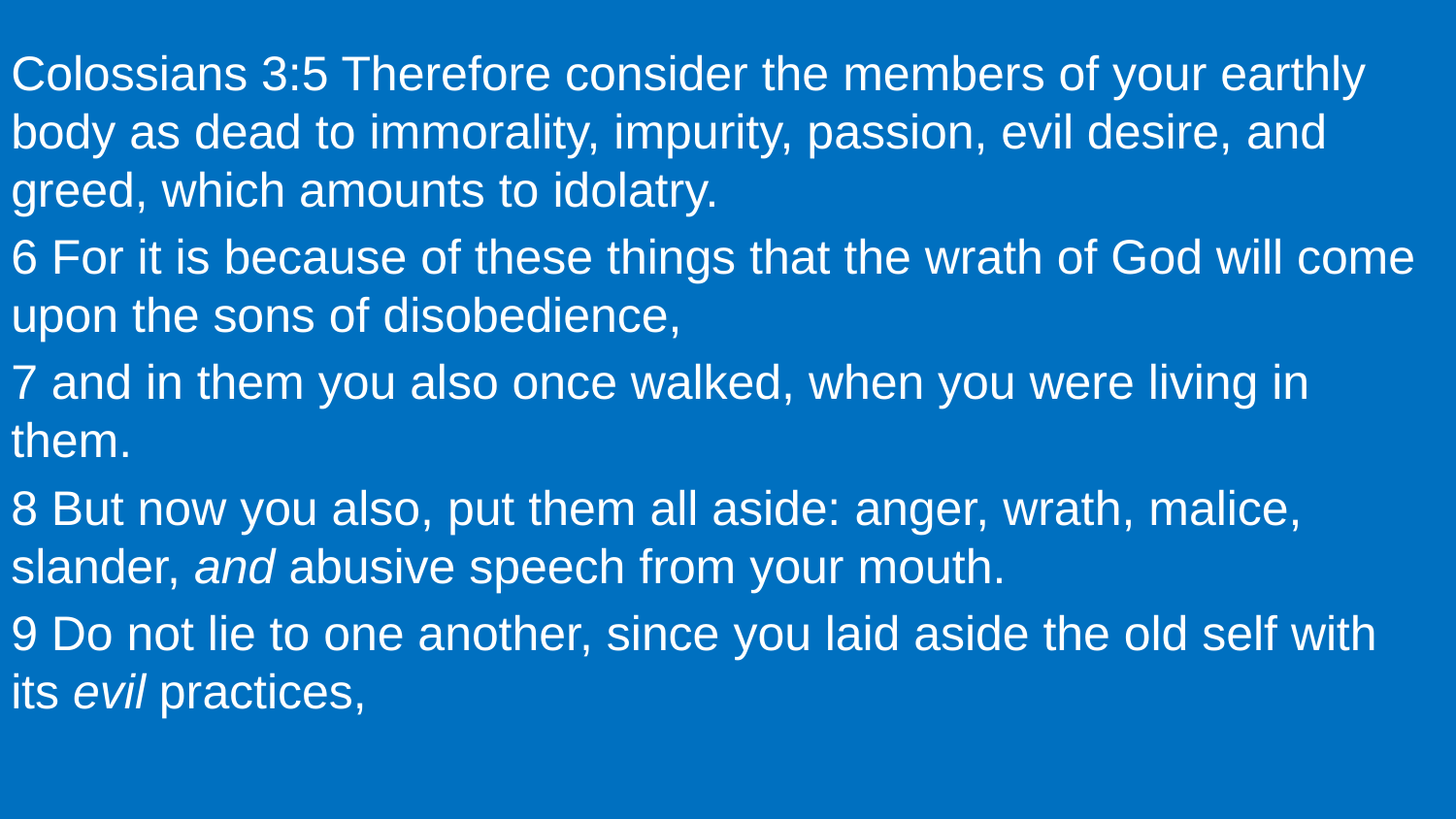

Colossians 3:5 Therefore consider the members of your earthly body as dead to immorality, impurity, passion, evil desire, and greed, which amounts to idolatry.
6 For it is because of these things that the wrath of God will come upon the sons of disobedience,
7 and in them you also once walked, when you were living in them.
8 But now you also, put them all aside: anger, wrath, malice, slander, and abusive speech from your mouth.
9 Do not lie to one another, since you laid aside the old self with its evil practices,